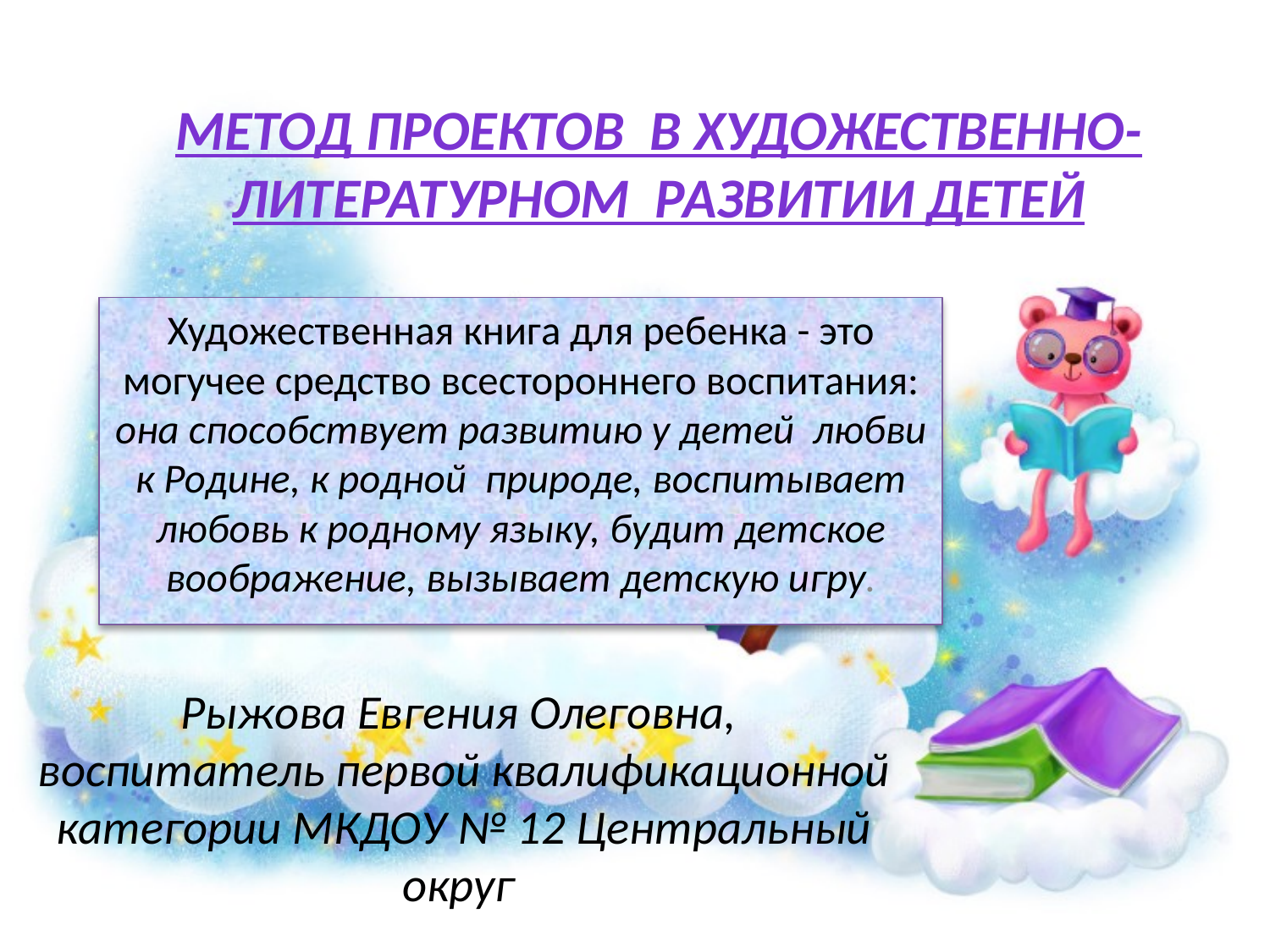

# Метод проектов  в художественно-литературном  развитии детей
Художественная книга для ребенка - это могучее средство всестороннего воспитания: она способствует развитию у детей  любви к Родине, к родной  природе, воспитывает любовь к родному языку, будит детское воображение, вызывает детскую игру.

Рыжова Евгения Олеговна,  воспитатель первой квалификационной категории МКДОУ № 12 Центральный округ